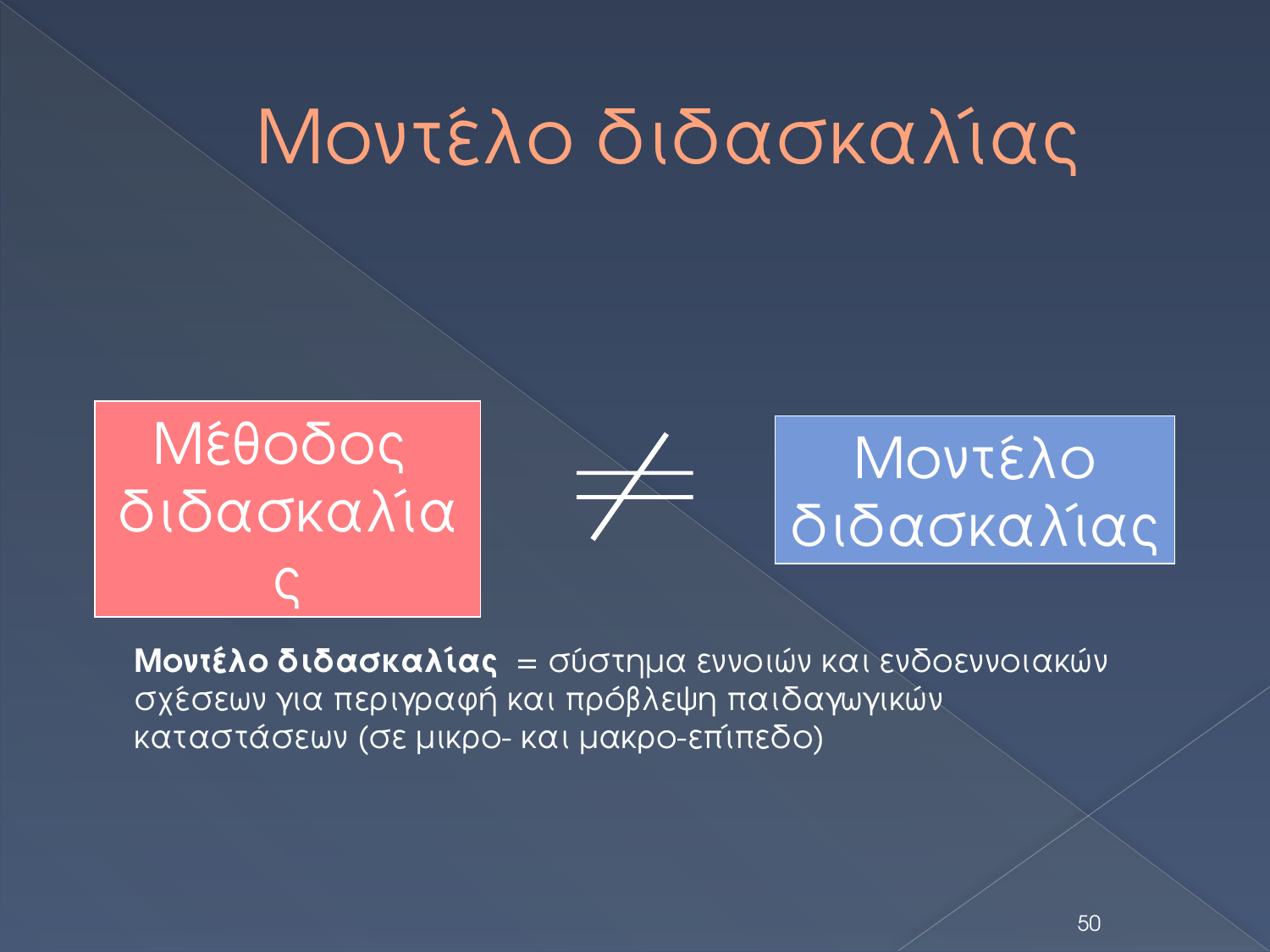

# Μοντέλο διδασκαλίας
Μέθοδος
διδασκαλίας
Μοντέλο
διδασκαλίας

Μοντέλο διδασκαλίας  = σύστημα εννοιών και ενδοεννοιακών σχέσεων για περιγραφή και πρόβλεψη παιδαγωγικών καταστάσεων (σε μικρο- και μακρο-επίπεδο)
50